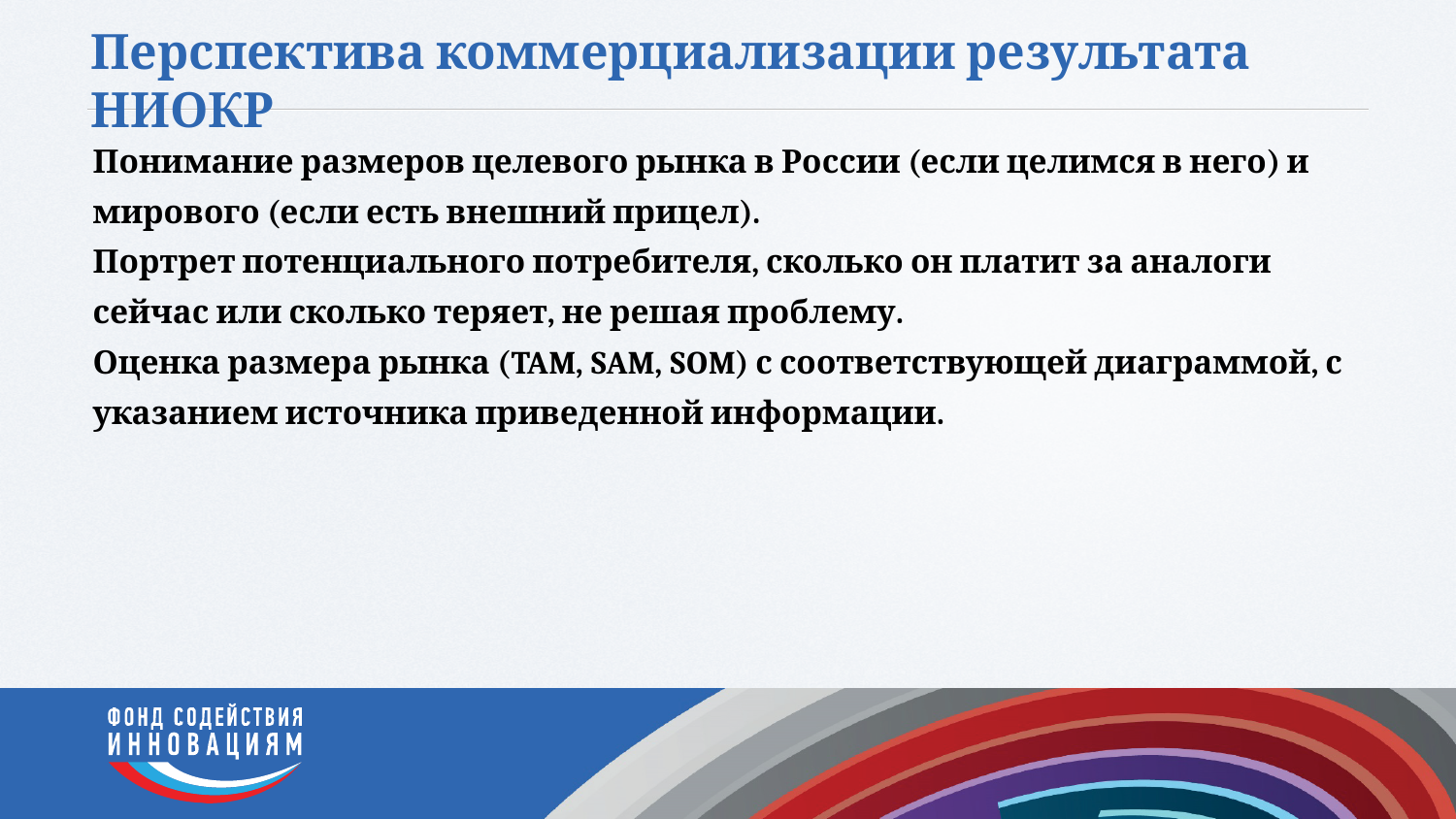

# Перспектива коммерциализации результата НИОКР
Понимание размеров целевого рынка в России (если целимся в него) и мирового (если есть внешний прицел).
Портрет потенциального потребителя, сколько он платит за аналоги сейчас или сколько теряет, не решая проблему.
Оценка размера рынка (TAM, SAM, SOM) с соответствующей диаграммой, с указанием источника приведенной информации.